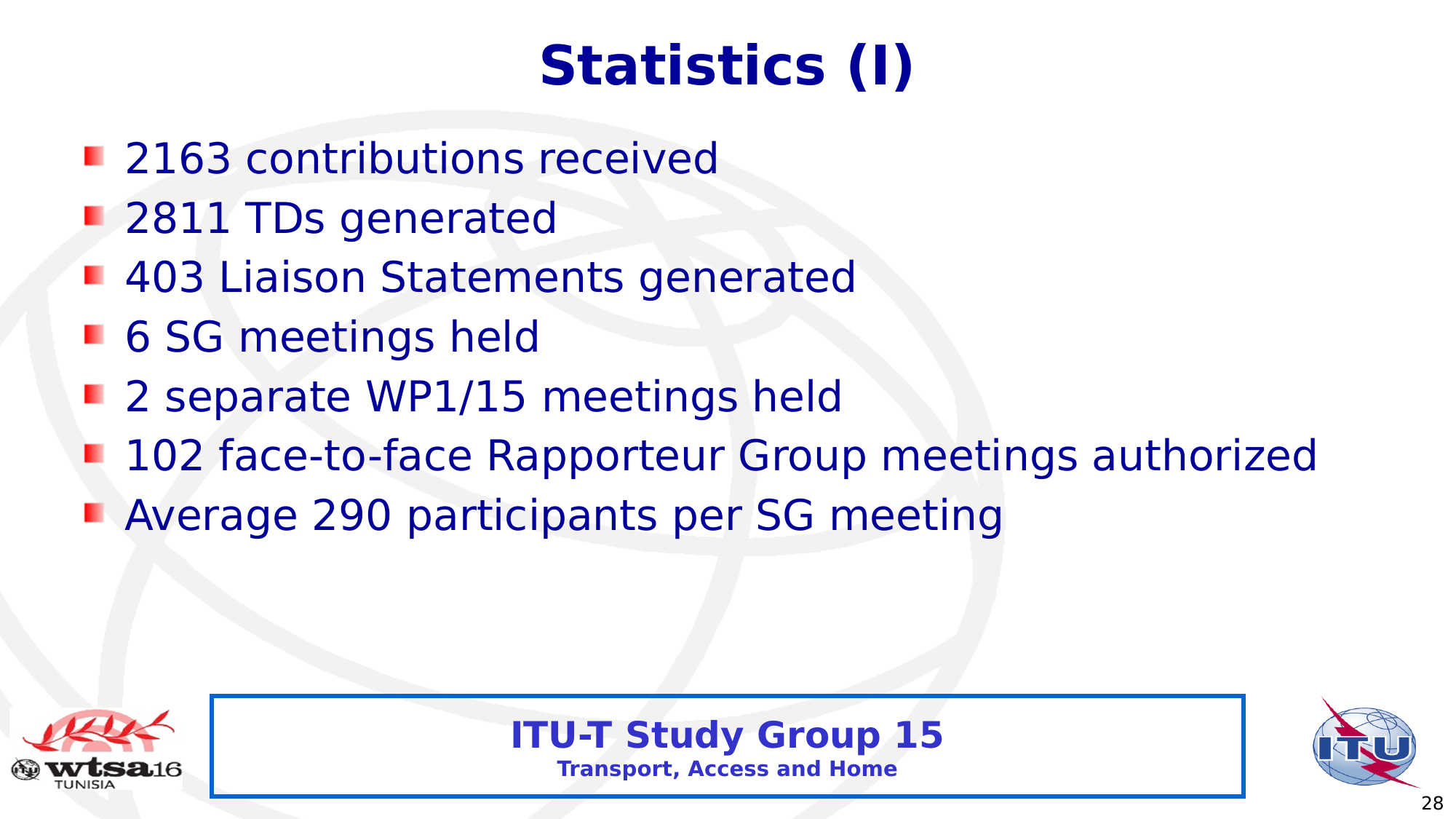

# Statistics (I)
2163 contributions received
2811 TDs generated
403 Liaison Statements generated
6 SG meetings held
2 separate WP1/15 meetings held
102 face-to-face Rapporteur Group meetings authorized
Average 290 participants per SG meeting